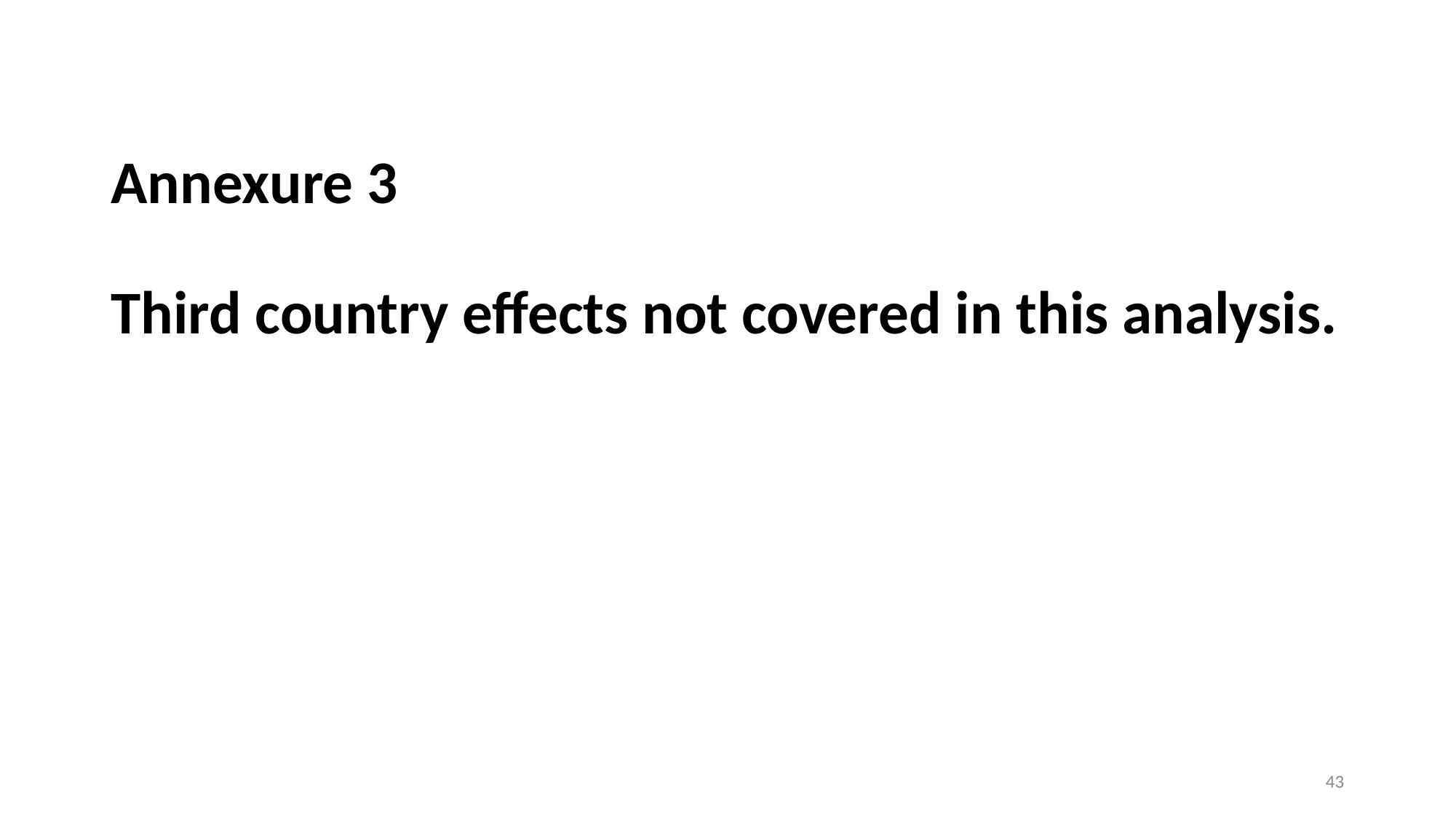

# Annexure 3 Third country effects not covered in this analysis.
43